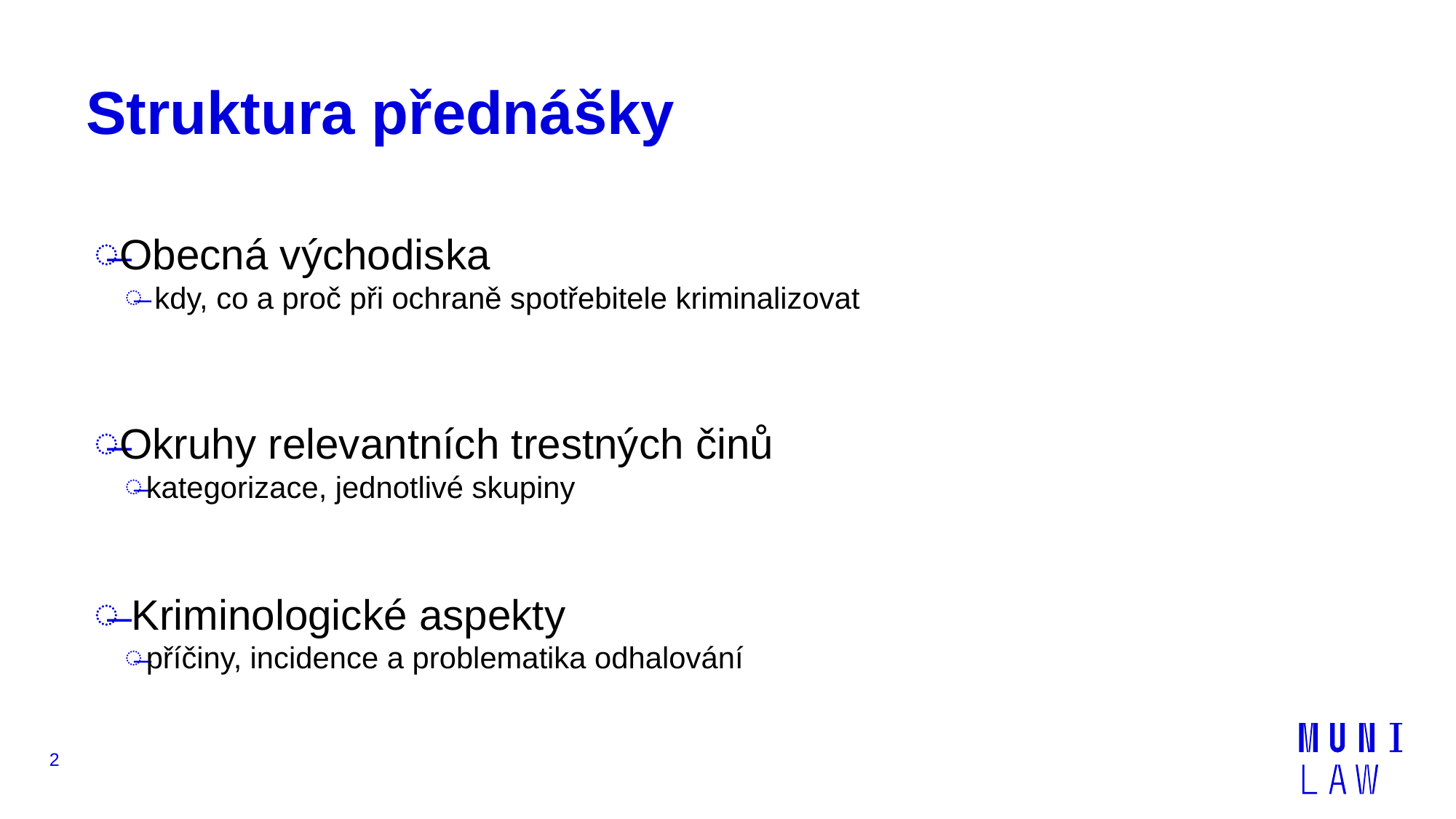

# Struktura přednášky
Obecná východiska
 kdy, co a proč při ochraně spotřebitele kriminalizovat

Okruhy relevantních trestných činů
kategorizace, jednotlivé skupiny

 Kriminologické aspekty
příčiny, incidence a problematika odhalování
2